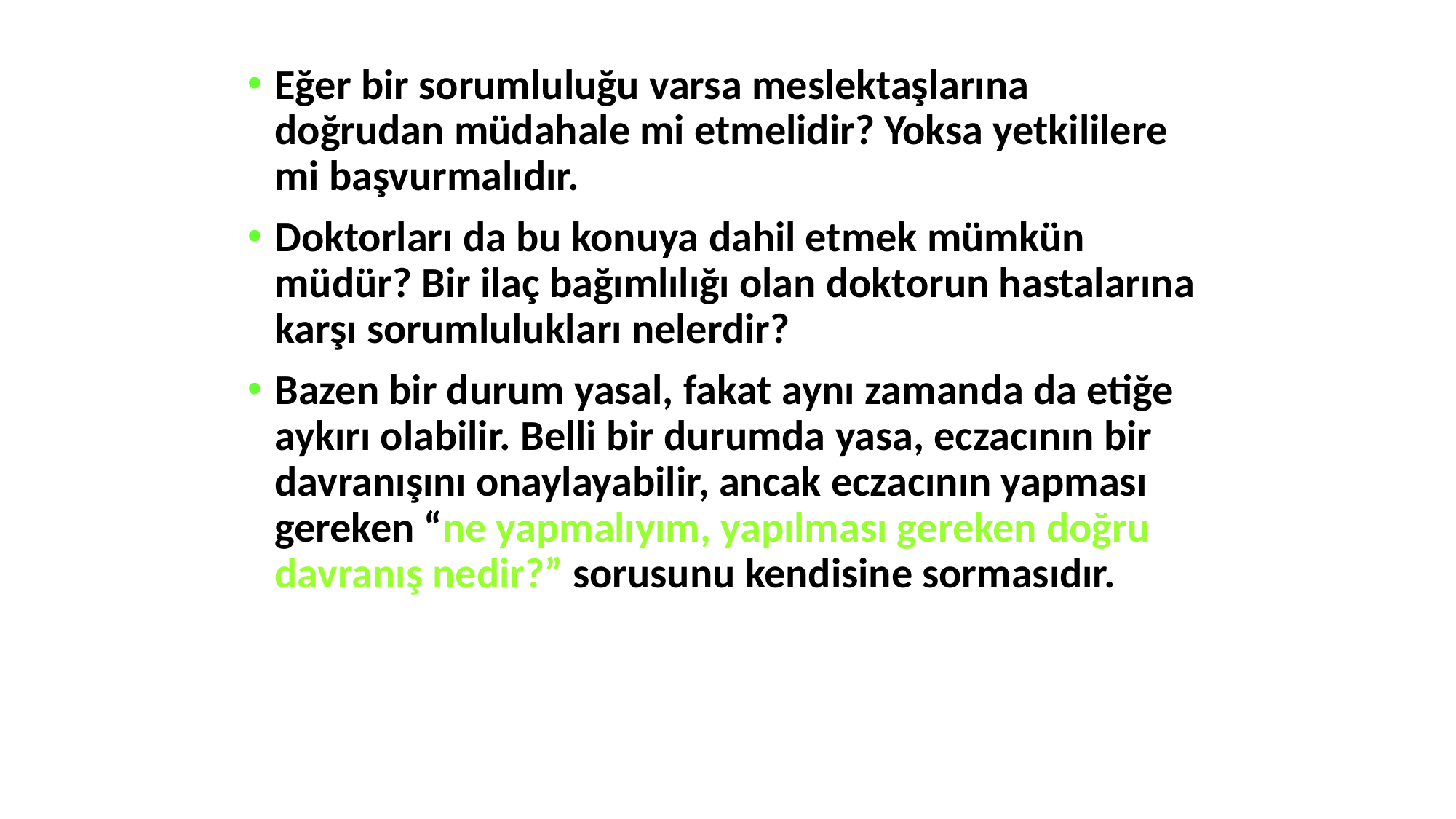

Eğer bir sorumluluğu varsa meslektaşlarına doğrudan müdahale mi etmelidir? Yoksa yetkililere mi başvurmalıdır.
Doktorları da bu konuya dahil etmek mümkün müdür? Bir ilaç bağımlılığı olan doktorun hastalarına karşı sorumlulukları nelerdir?
Bazen bir durum yasal, fakat aynı zamanda da etiğe aykırı olabilir. Belli bir durumda yasa, eczacının bir davranışını onaylayabilir, ancak eczacının yapması gereken “ne yapmalıyım, yapılması gereken doğru davranış nedir?” sorusunu kendisine sormasıdır.